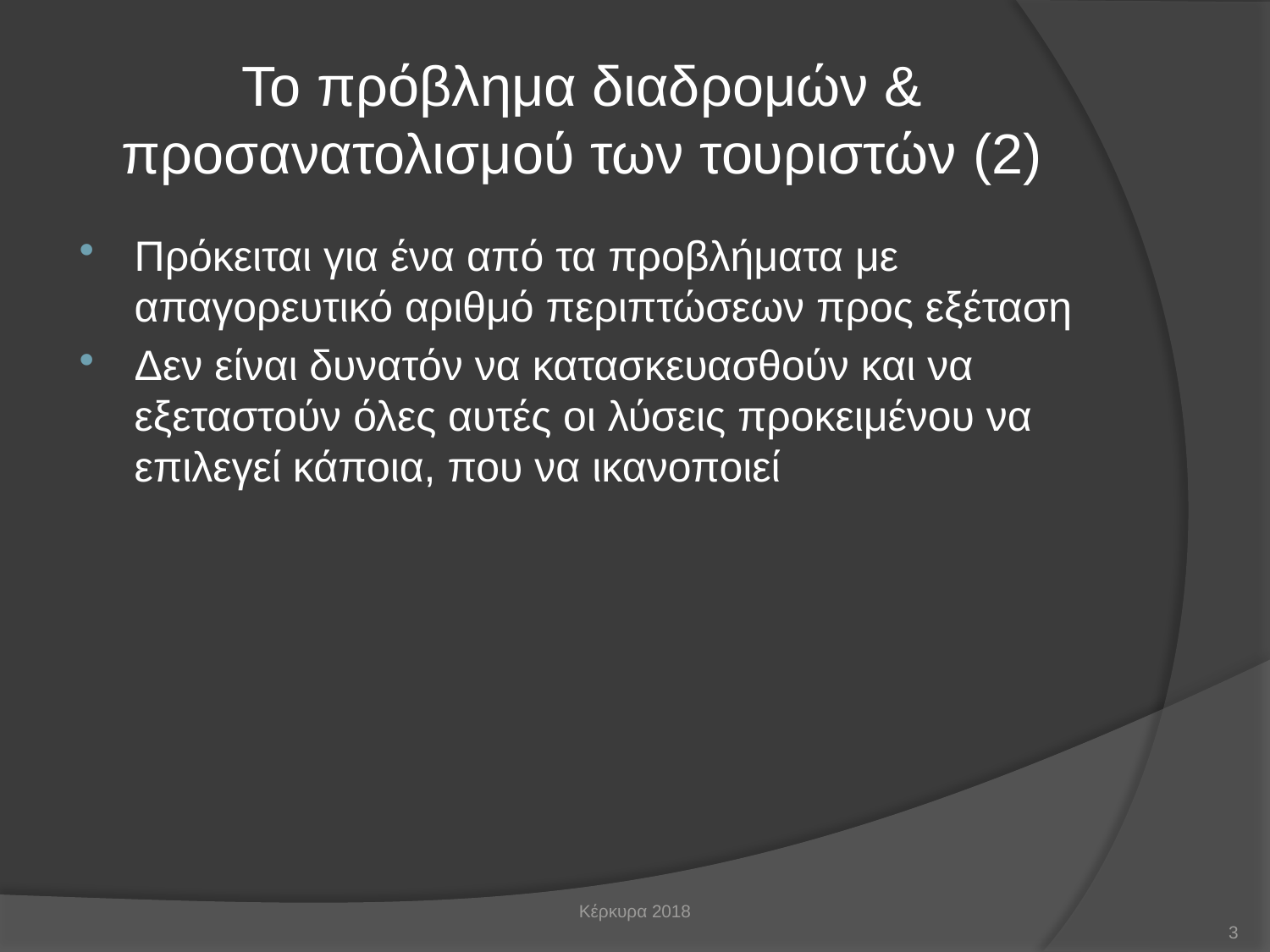

# Το πρόβλημα διαδρομών & προσανατολισμού των τουριστών (2)
Πρόκειται για ένα από τα προβλήματα με απαγορευτικό αριθμό περιπτώσεων προς εξέταση
Δεν είναι δυνατόν να κατασκευασθούν και να εξεταστούν όλες αυτές οι λύσεις προκειμένου να επιλεγεί κάποια, που να ικανοποιεί
Κέρκυρα 2018

3